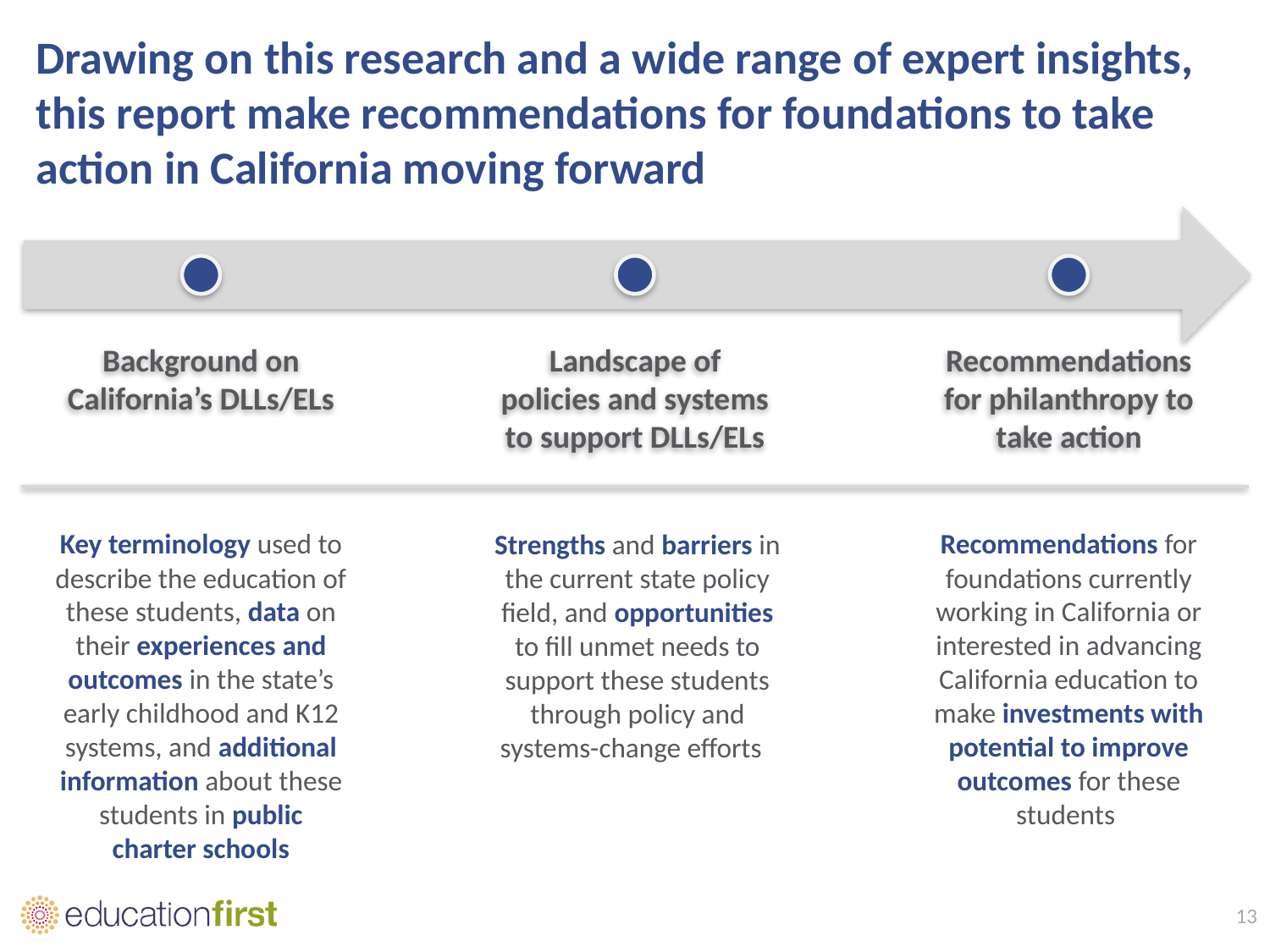

# Drawing on this research and a wide range of expert insights, this report make recommendations for foundations to take action in California moving forward

Background on California’s DLLs/ELs
Landscape of policies and systems to support DLLs/ELs
Recommendations for philanthropy to take action
Key terminology used to describe the education of these students, data on their experiences and outcomes in the state’s early childhood and K12 systems, and additional information about these students in public charter schools
Recommendations for foundations currently working in California or interested in advancing California education to make investments with potential to improve outcomes for these students
Strengths and barriers in the current state policy field, and opportunities to fill unmet needs to support these students through policy and systems-change efforts
13